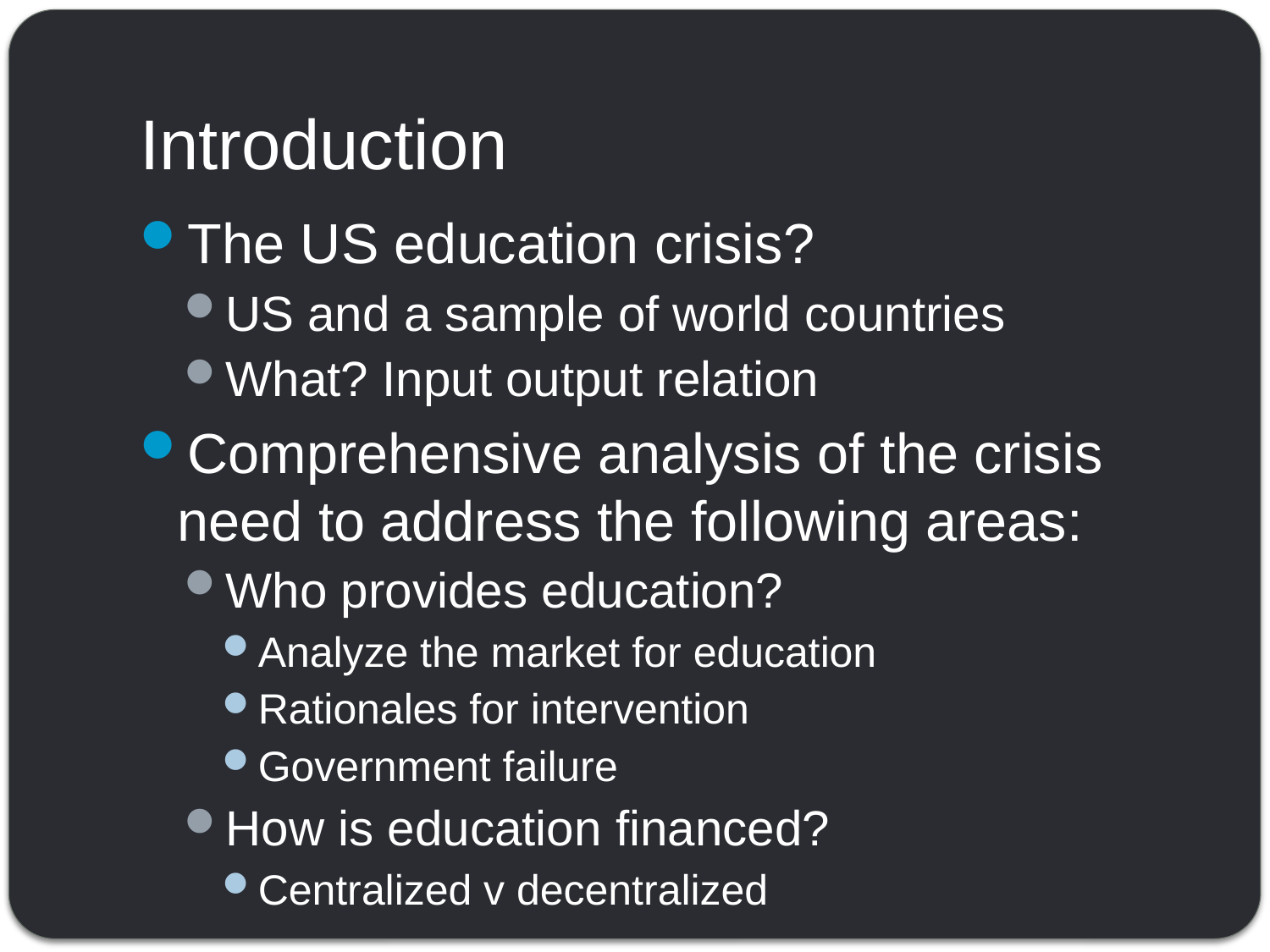

# Introduction
The US education crisis?
US and a sample of world countries
What? Input output relation
Comprehensive analysis of the crisis need to address the following areas:
Who provides education?
Analyze the market for education
Rationales for intervention
Government failure
How is education financed?
Centralized v decentralized